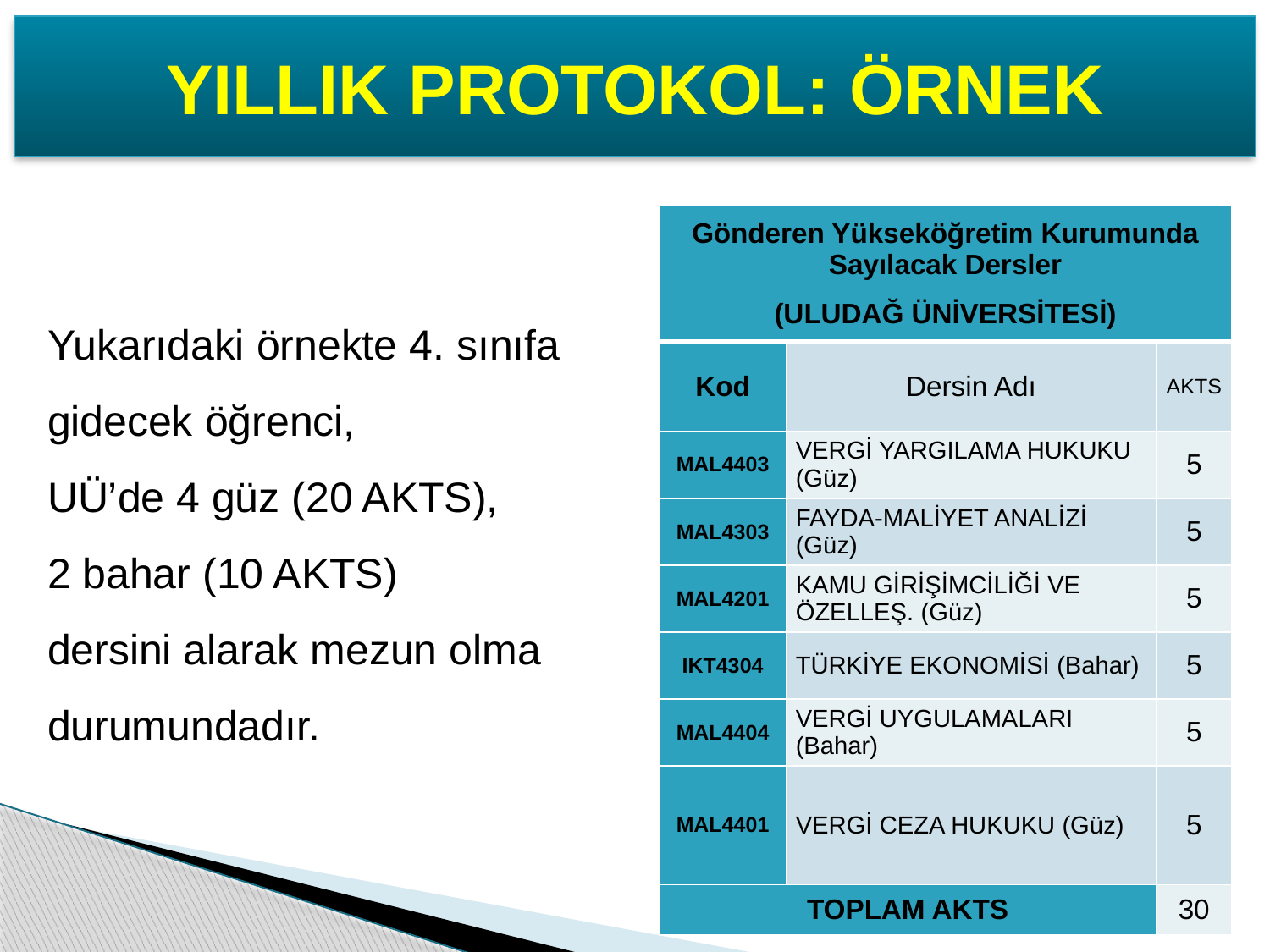

YILLIK PROTOKOL: ÖRNEK

| Gönderen Yükseköğretim Kurumunda Sayılacak Dersler   (ULUDAĞ ÜNİVERSİTESİ) |  |  |
| --- | --- | --- |
| Kod | Dersin Adı | AKTS |
| MAL4403 | VERGİ YARGILAMA HUKUKU (Güz) | 5 |
| MAL4303 | FAYDA-MALİYET ANALİZİ (Güz) | 5 |
| MAL4201 | KAMU GİRİŞİMCİLİĞİ VE ÖZELLEŞ. (Güz) | 5 |
| IKT4304 | TÜRKİYE EKONOMİSİ (Bahar) | 5 |
| MAL4404 | VERGİ UYGULAMALARI (Bahar) | 5 |
| MAL4401 | VERGİ CEZA HUKUKU (Güz) | 5 |
| TOPLAM AKTS |  | 30 |
Yukarıdaki örnekte 4. sınıfa gidecek öğrenci,
UÜ’de 4 güz (20 AKTS),
2 bahar (10 AKTS)
dersini alarak mezun olma durumundadır.